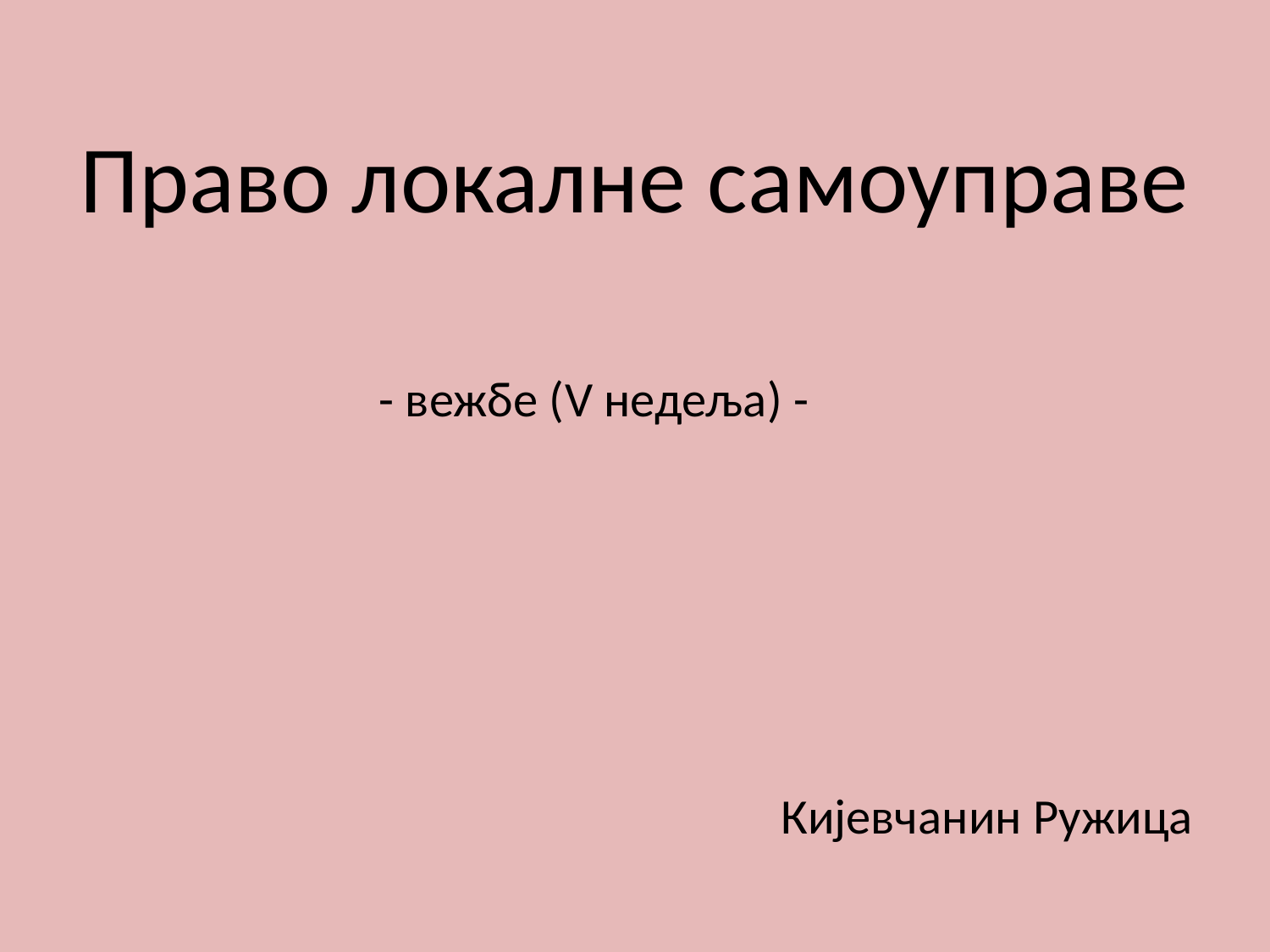

# Право локалне самоуправе

                           - вежбе (V недеља) -

Кијевчанин Ружица